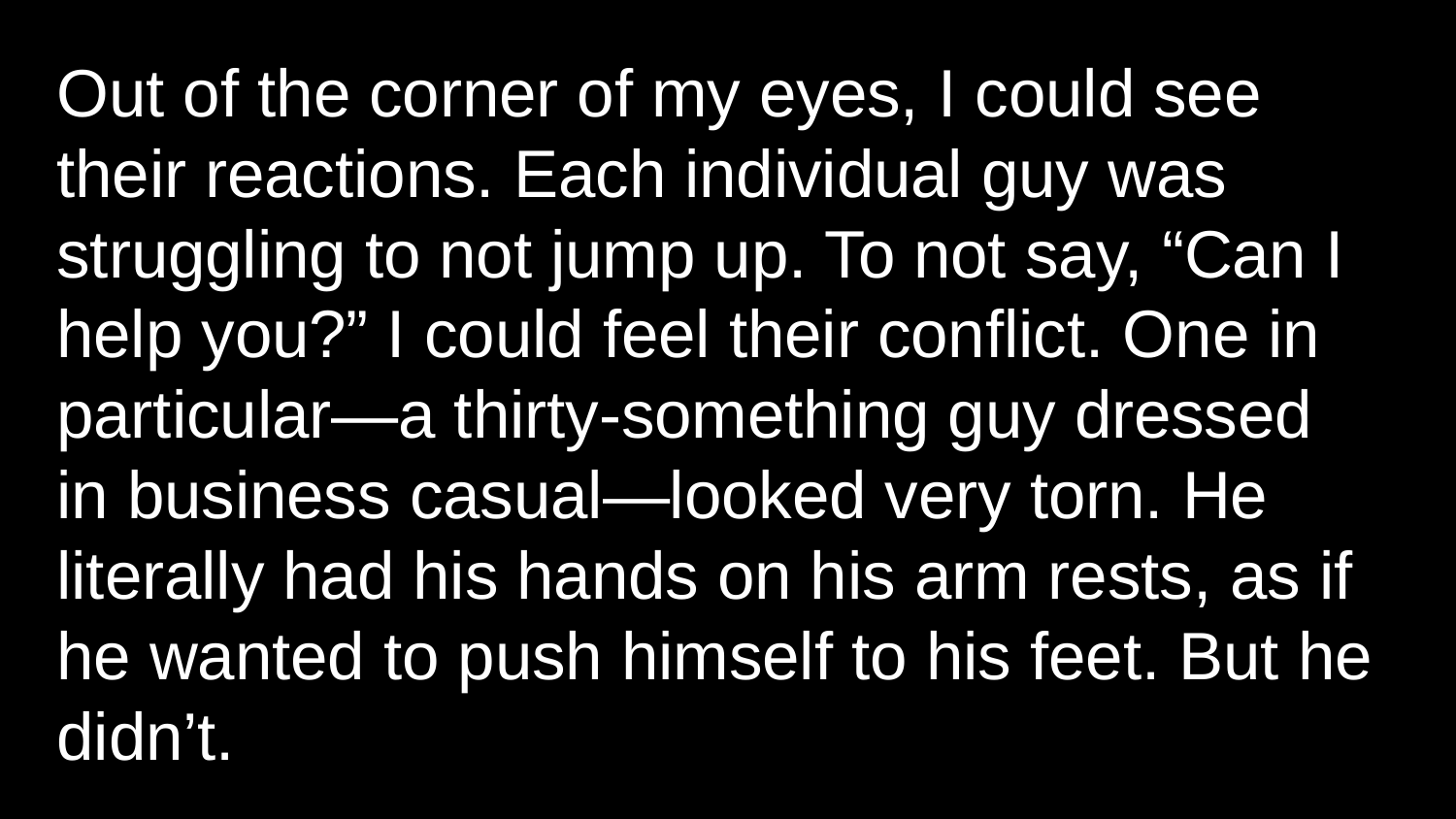

Out of the corner of my eyes, I could see their reactions. Each individual guy was struggling to not jump up. To not say, “Can I help you?” I could feel their conflict. One in particular—a thirty-something guy dressed in business casual—looked very torn. He literally had his hands on his arm rests, as if he wanted to push himself to his feet. But he didn’t.